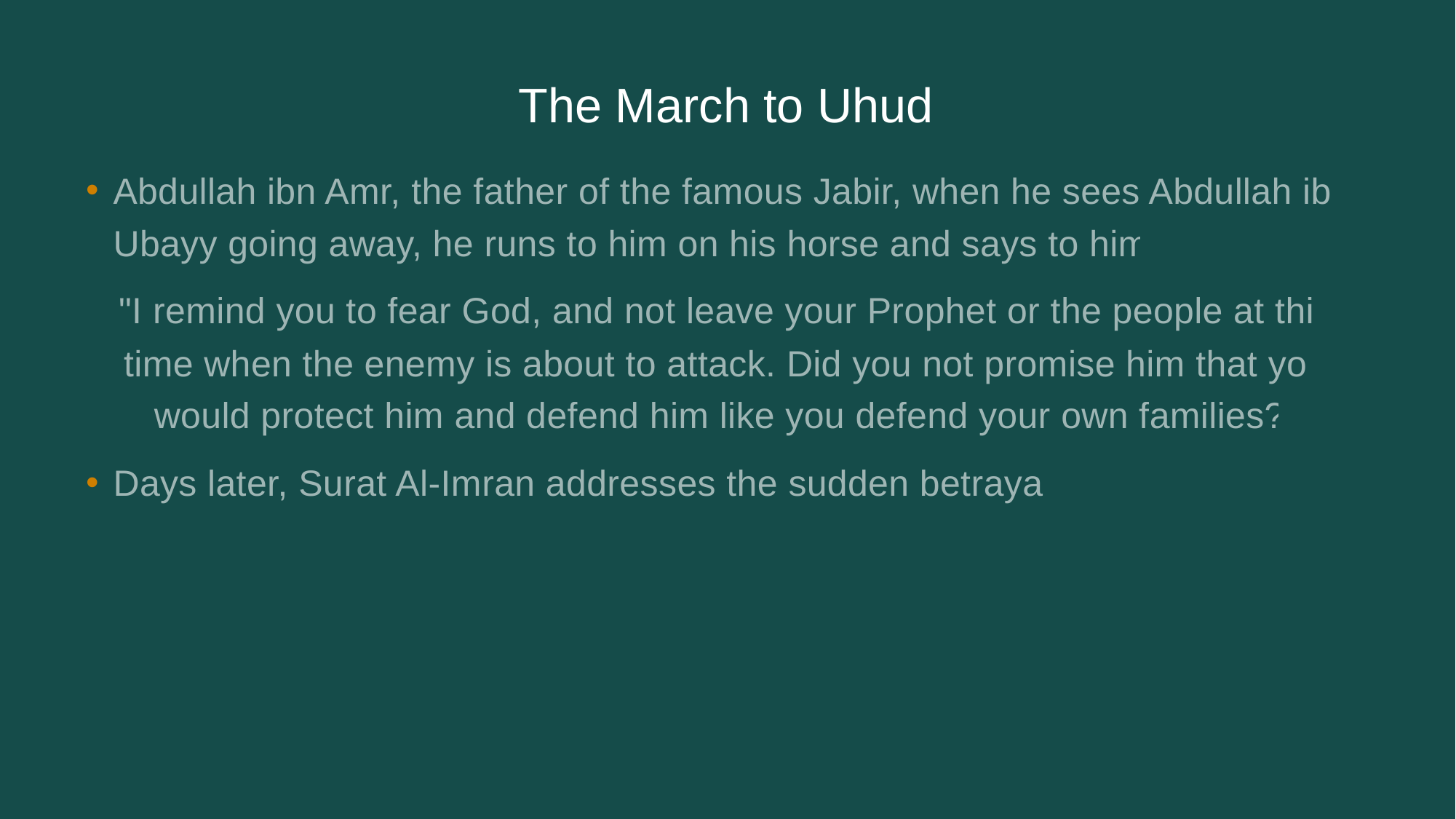

# The March to Uhud
Abdullah ibn Amr, the father of the famous Jabir, when he sees Abdullah ibn Ubayy going away, he runs to him on his horse and says to him:
"I remind you to fear God, and not leave your Prophet or the people at this time when the enemy is about to attack. Did you not promise him that you would protect him and defend him like you defend your own families?”
Days later, Surat Al-Imran addresses the sudden betrayal: